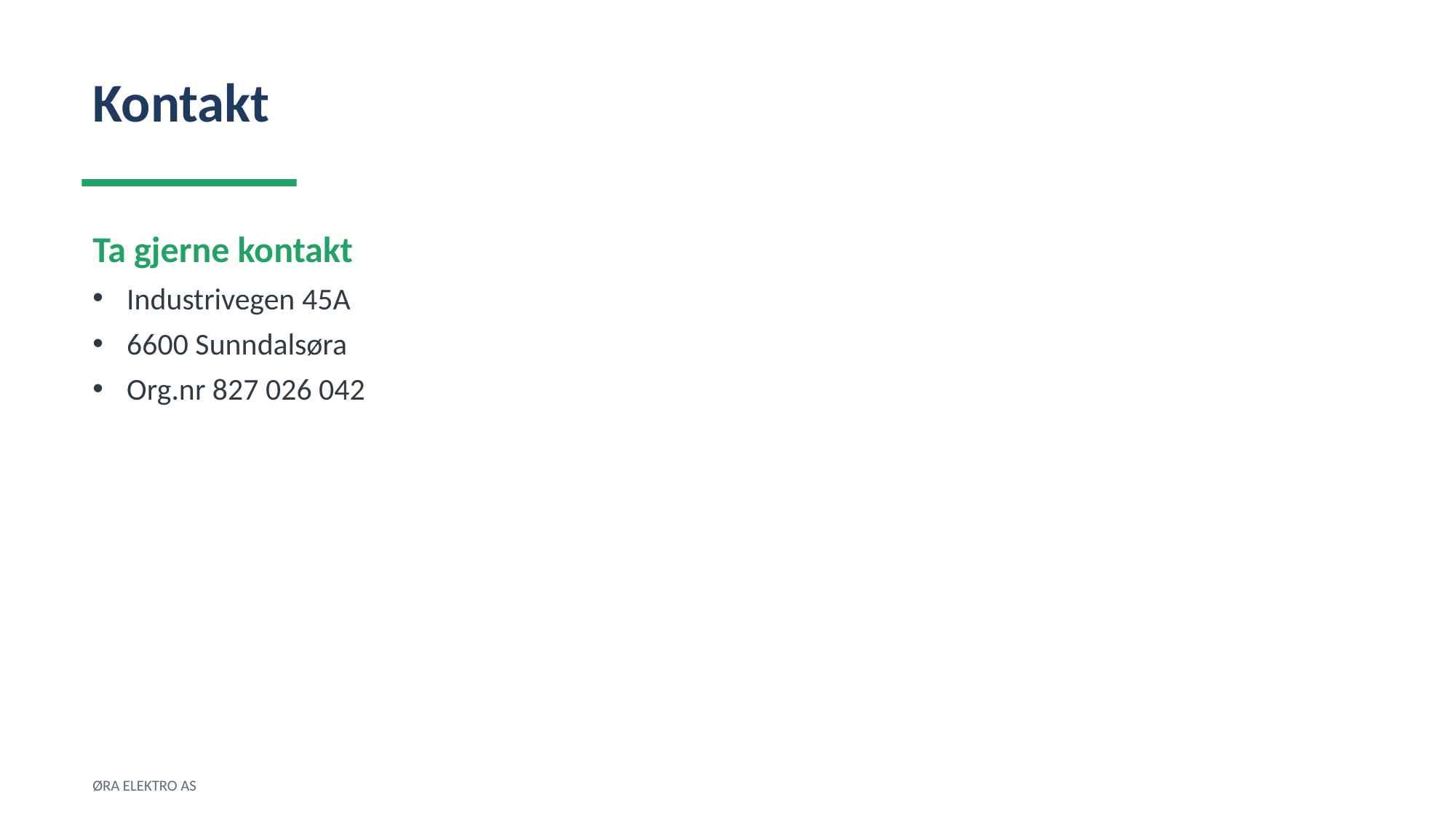

Kontakt

Ta gjerne kontakt
Industrivegen 45A
6600 Sunndalsøra
Org.nr 827 026 042
ØRA ELEKTRO AS